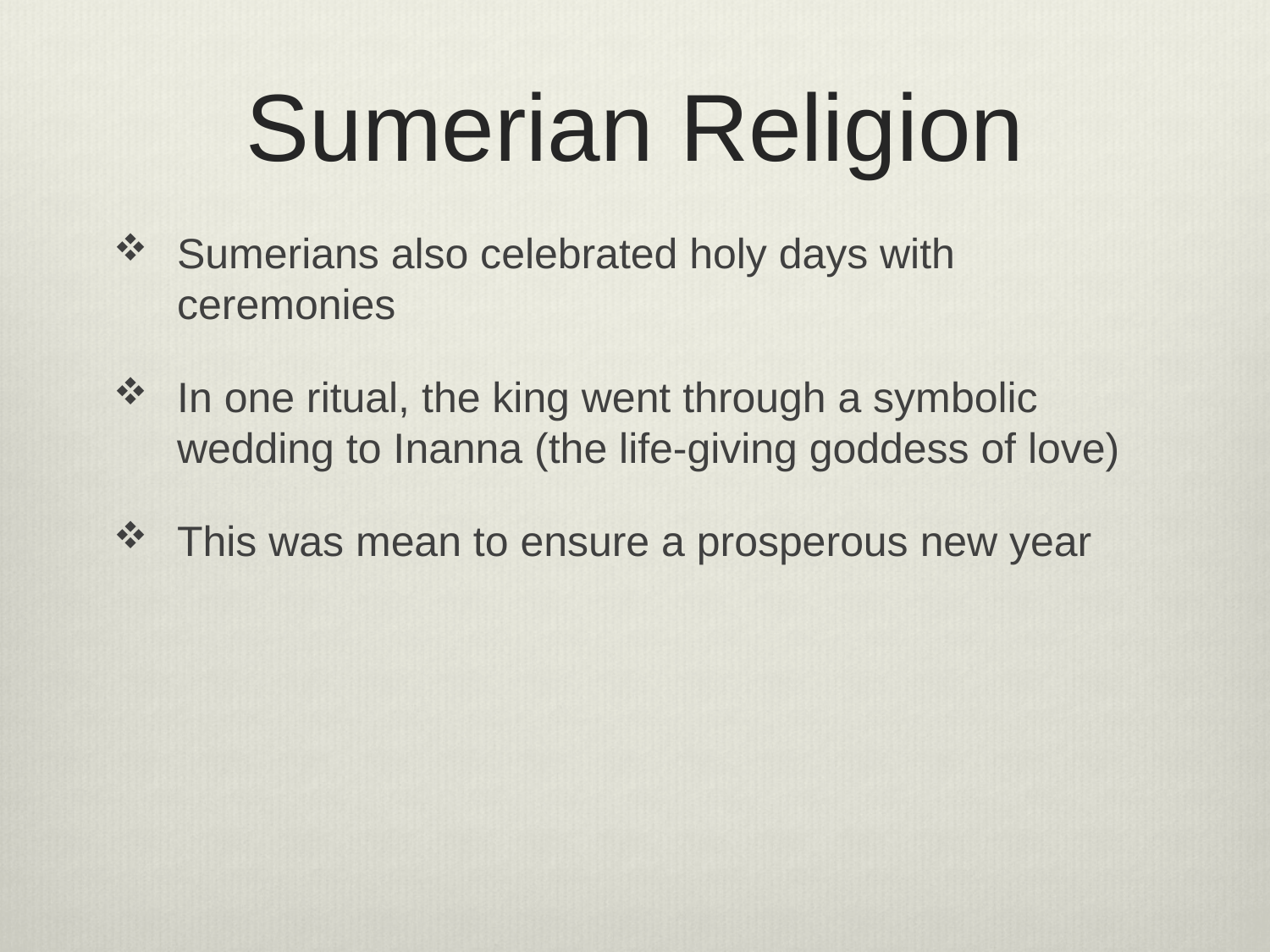

# Sumerian Religion
Sumerians also celebrated holy days with ceremonies
In one ritual, the king went through a symbolic wedding to Inanna (the life-giving goddess of love)
This was mean to ensure a prosperous new year